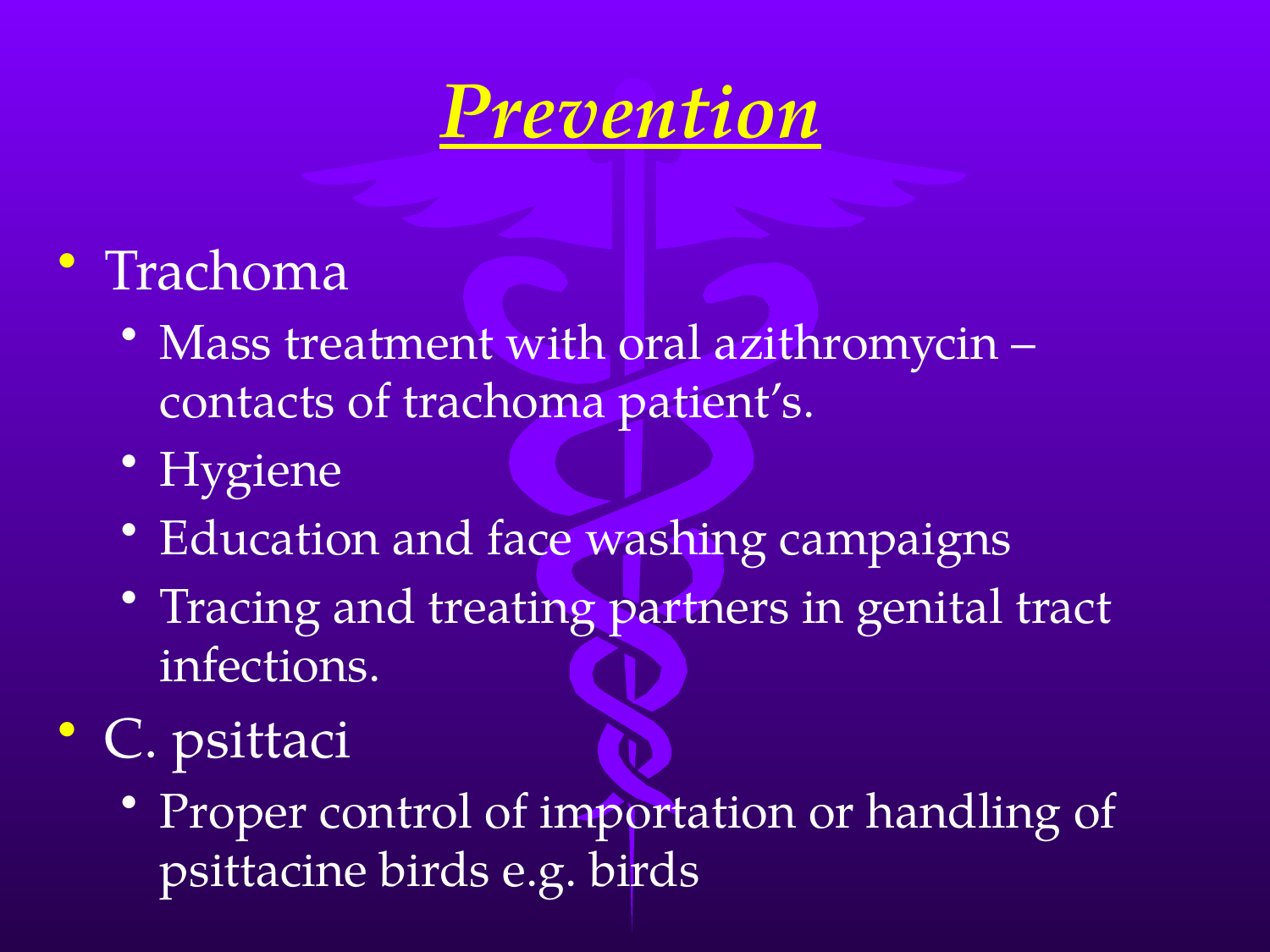

# Prevention
Trachoma
Mass treatment with oral azithromycin – contacts of trachoma patient’s.
Hygiene
Education and face washing campaigns
Tracing and treating partners in genital tract infections.
C. psittaci
Proper control of importation or handling of psittacine birds e.g. birds